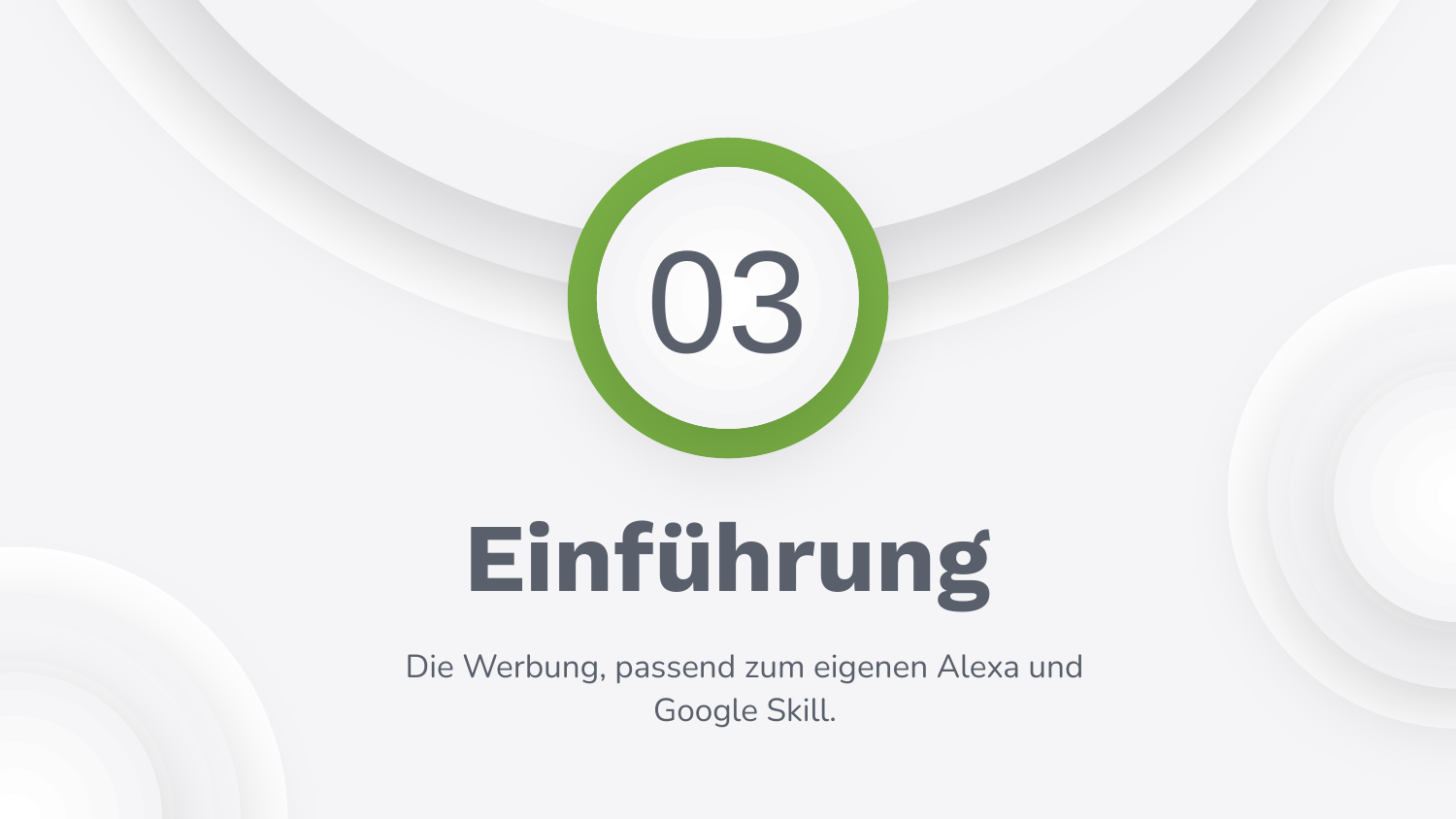

03
# Einführung
Die Werbung, passend zum eigenen Alexa und Google Skill.